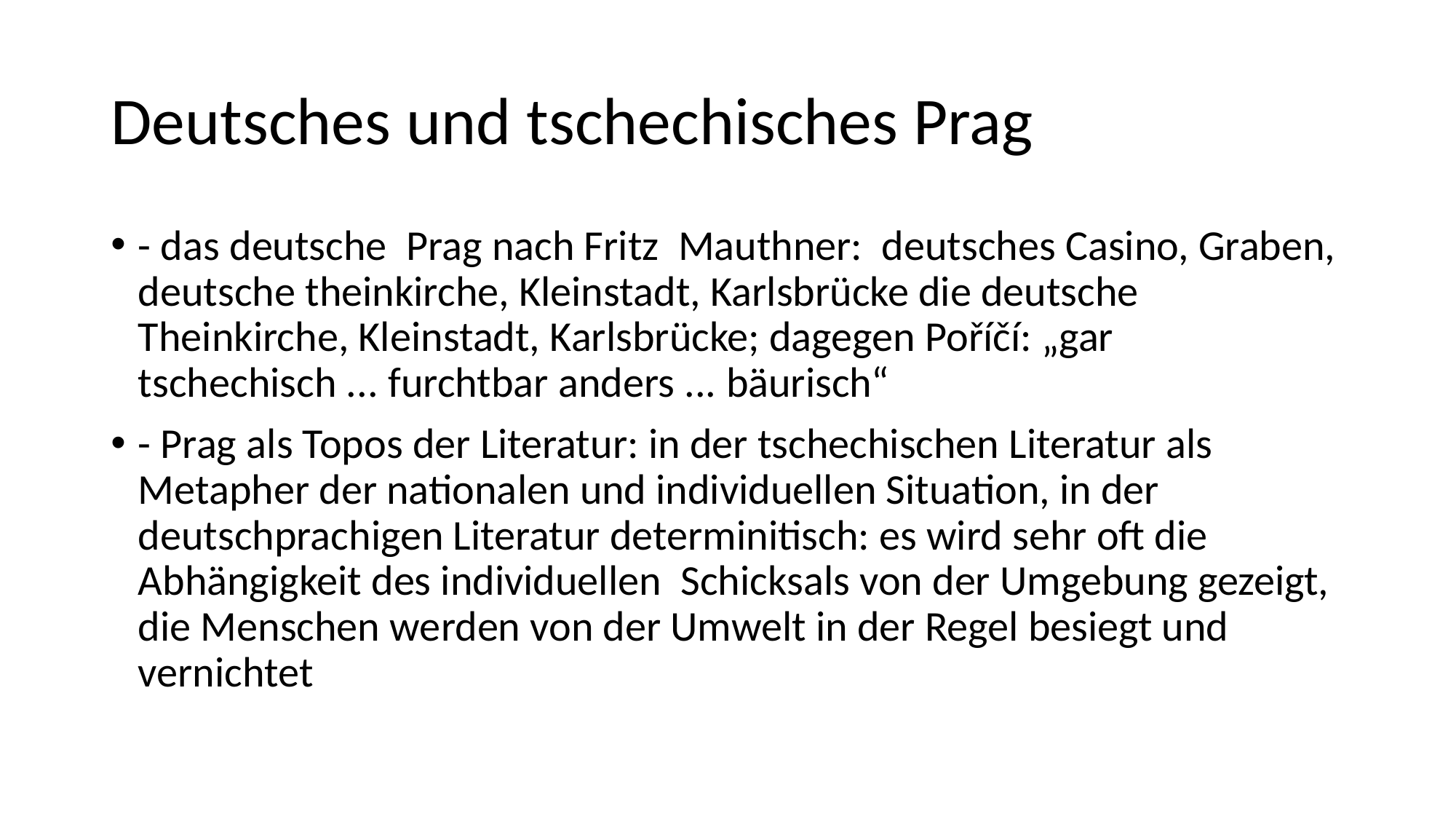

# Deutsches und tschechisches Prag
- das deutsche  Prag nach Fritz  Mauthner:  deutsches Casino, Graben, deutsche theinkirche, Kleinstadt, Karlsbrücke die deutsche Theinkirche, Kleinstadt, Karlsbrücke; dagegen Poříčí: „gar tschechisch ... furchtbar anders ... bäurisch“
- Prag als Topos der Literatur: in der tschechischen Literatur als Metapher der nationalen und individuellen Situation, in der deutschprachigen Literatur determinitisch: es wird sehr oft die Abhängigkeit des individuellen  Schicksals von der Umgebung gezeigt, die Menschen werden von der Umwelt in der Regel besiegt und vernichtet